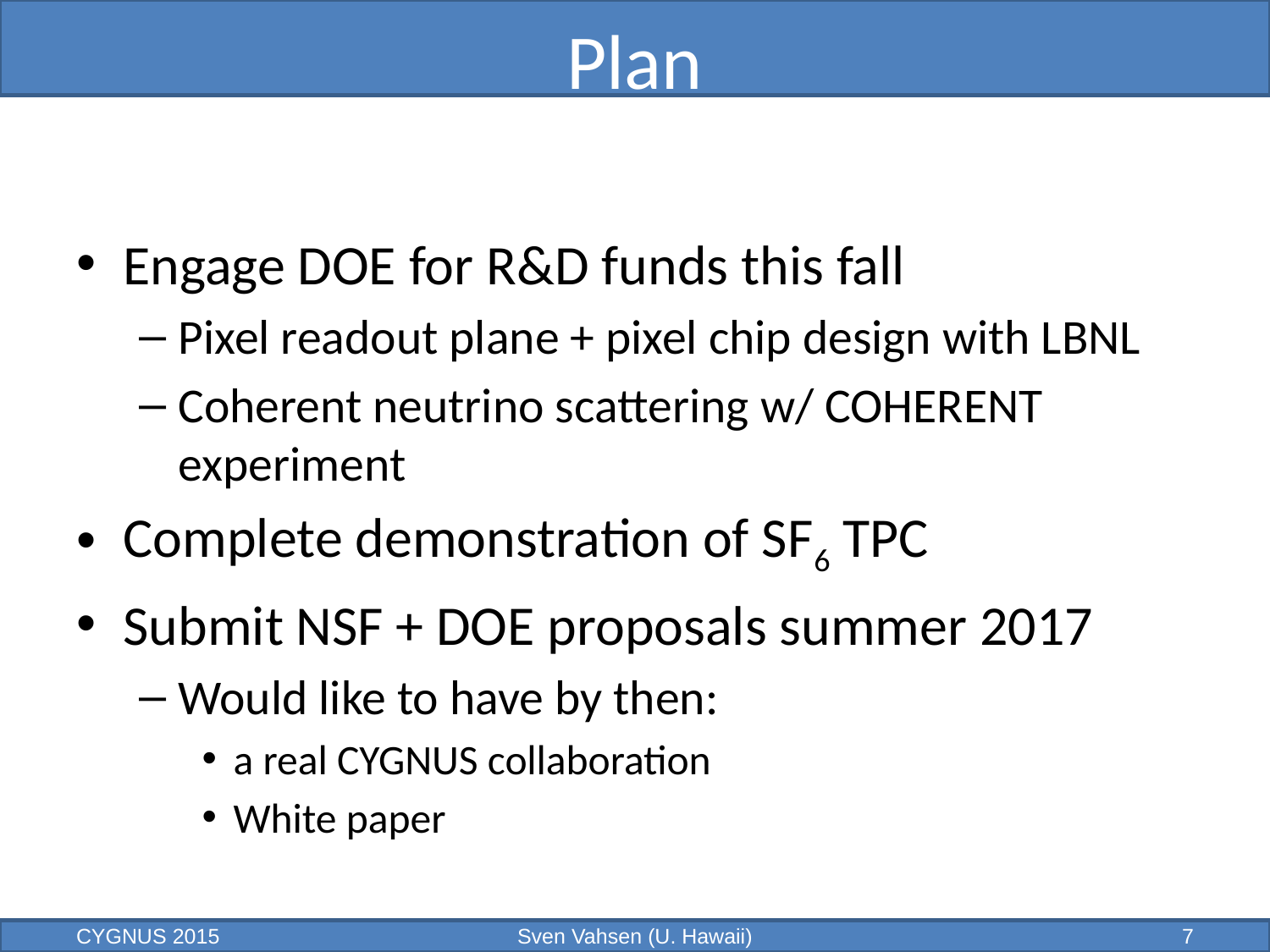

# Plan
Engage DOE for R&D funds this fall
Pixel readout plane + pixel chip design with LBNL
Coherent neutrino scattering w/ COHERENT experiment
Complete demonstration of SF6 TPC
Submit NSF + DOE proposals summer 2017
Would like to have by then:
a real CYGNUS collaboration
White paper

CYGNUS 2015
Sven Vahsen (U. Hawaii)
7